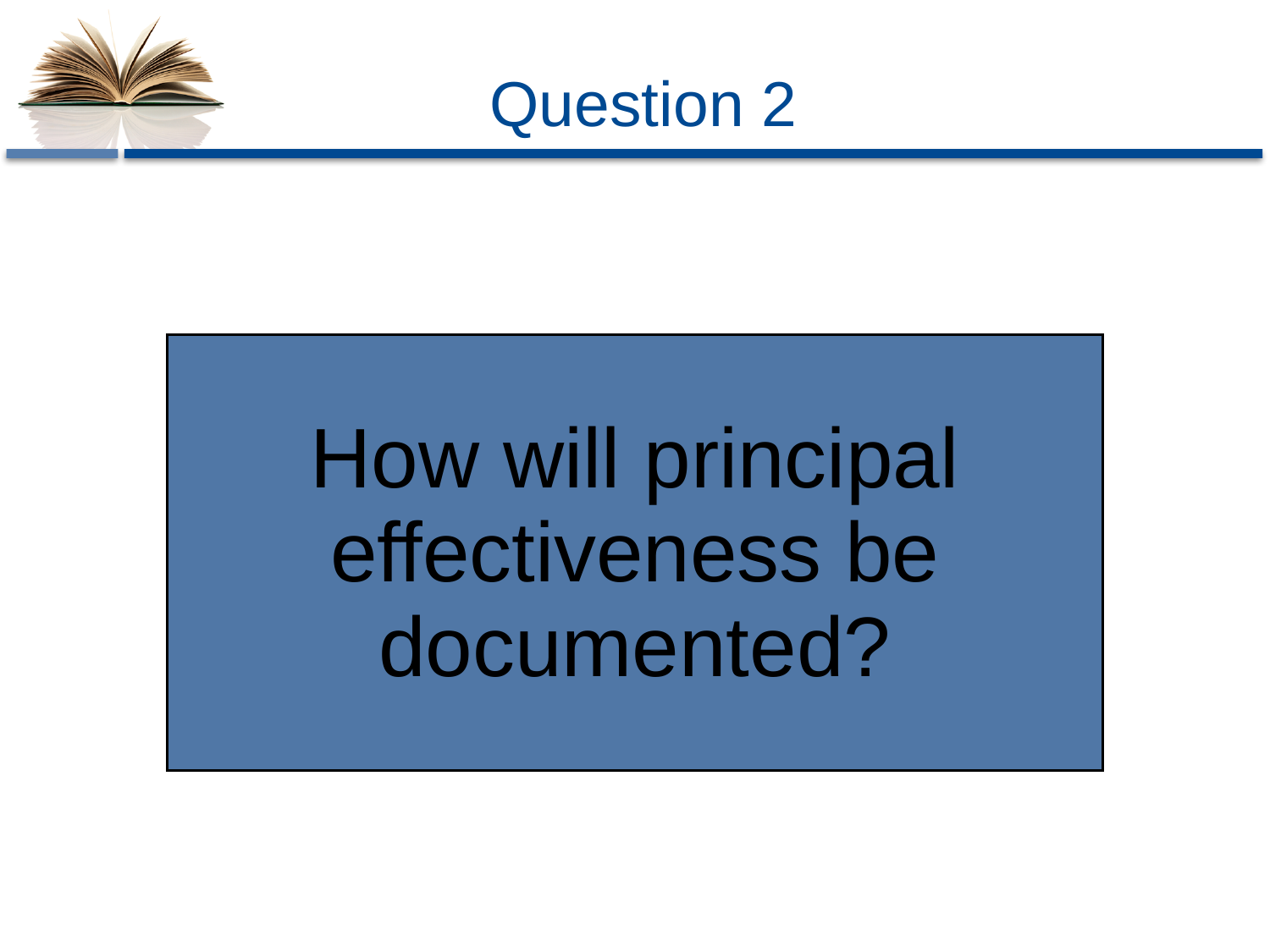

# Question 2
| How will principal effectiveness be documented? |
| --- |